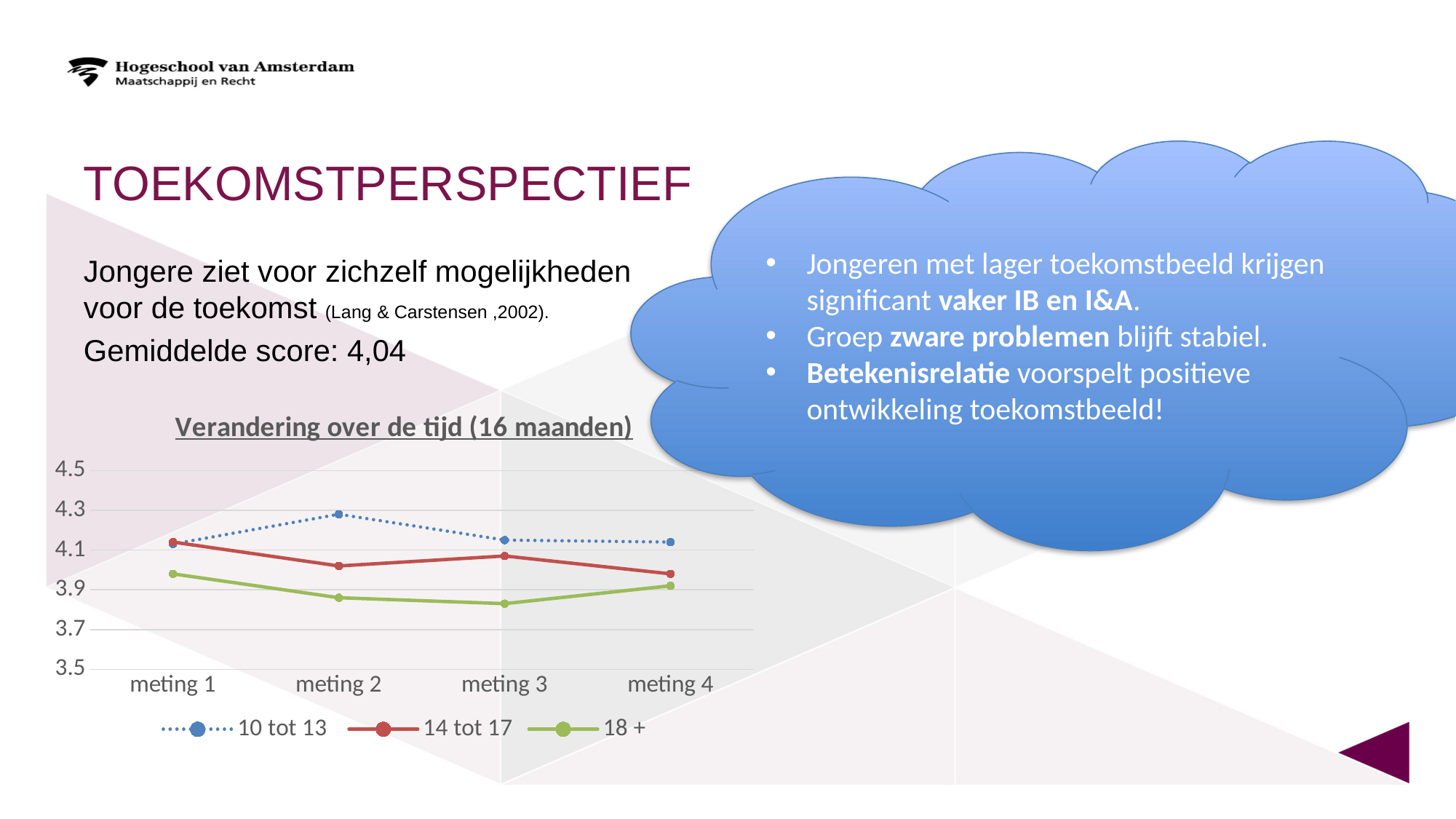

# Toekomstperspectief
Jongeren met lager toekomstbeeld krijgen significant vaker IB en I&A.
Groep zware problemen blijft stabiel.
Betekenisrelatie voorspelt positieve ontwikkeling toekomstbeeld!
Jongere ziet voor zichzelf mogelijkheden voor de toekomst (Lang & Carstensen ,2002).
Gemiddelde score: 4,04

### Chart: Verandering over de tijd (16 maanden)

| Category | 10 tot 13  | 14 tot 17 | 18 + |
|---|---|---|---|
| meting 1 | 4.13 | 4.14 | 3.98 |
| meting 2 | 4.28 | 4.02 | 3.86 |
| meting 3 | 4.15 | 4.07 | 3.83 |
| meting 4 | 4.14 | 3.98 | 3.92 |